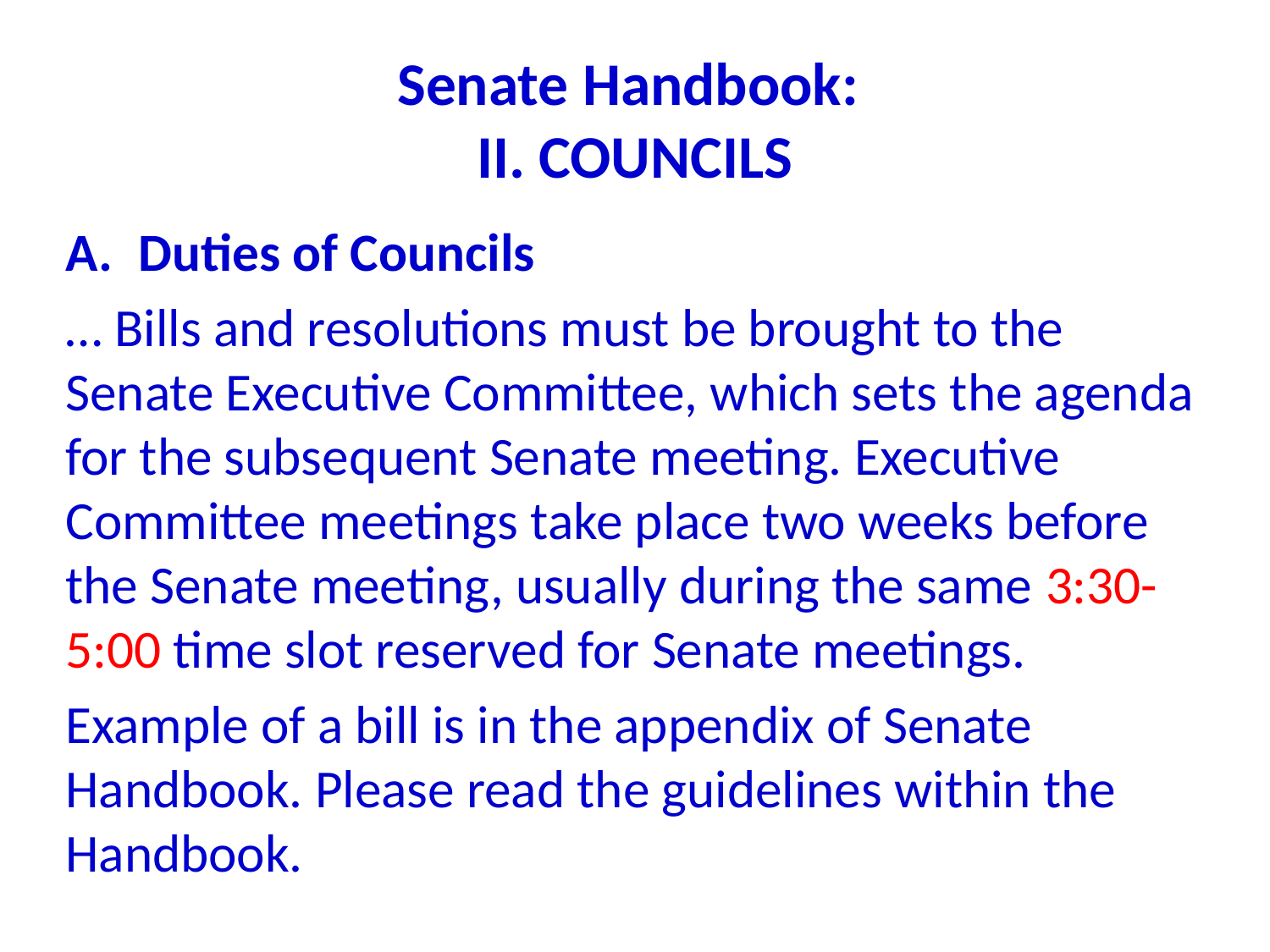

# Senate Handbook: II. COUNCILS
Duties of Councils
… Bills and resolutions must be brought to the Senate Executive Committee, which sets the agenda for the subsequent Senate meeting. Executive Committee meetings take place two weeks before the Senate meeting, usually during the same 3:30-5:00 time slot reserved for Senate meetings.
Example of a bill is in the appendix of Senate Handbook. Please read the guidelines within the Handbook.